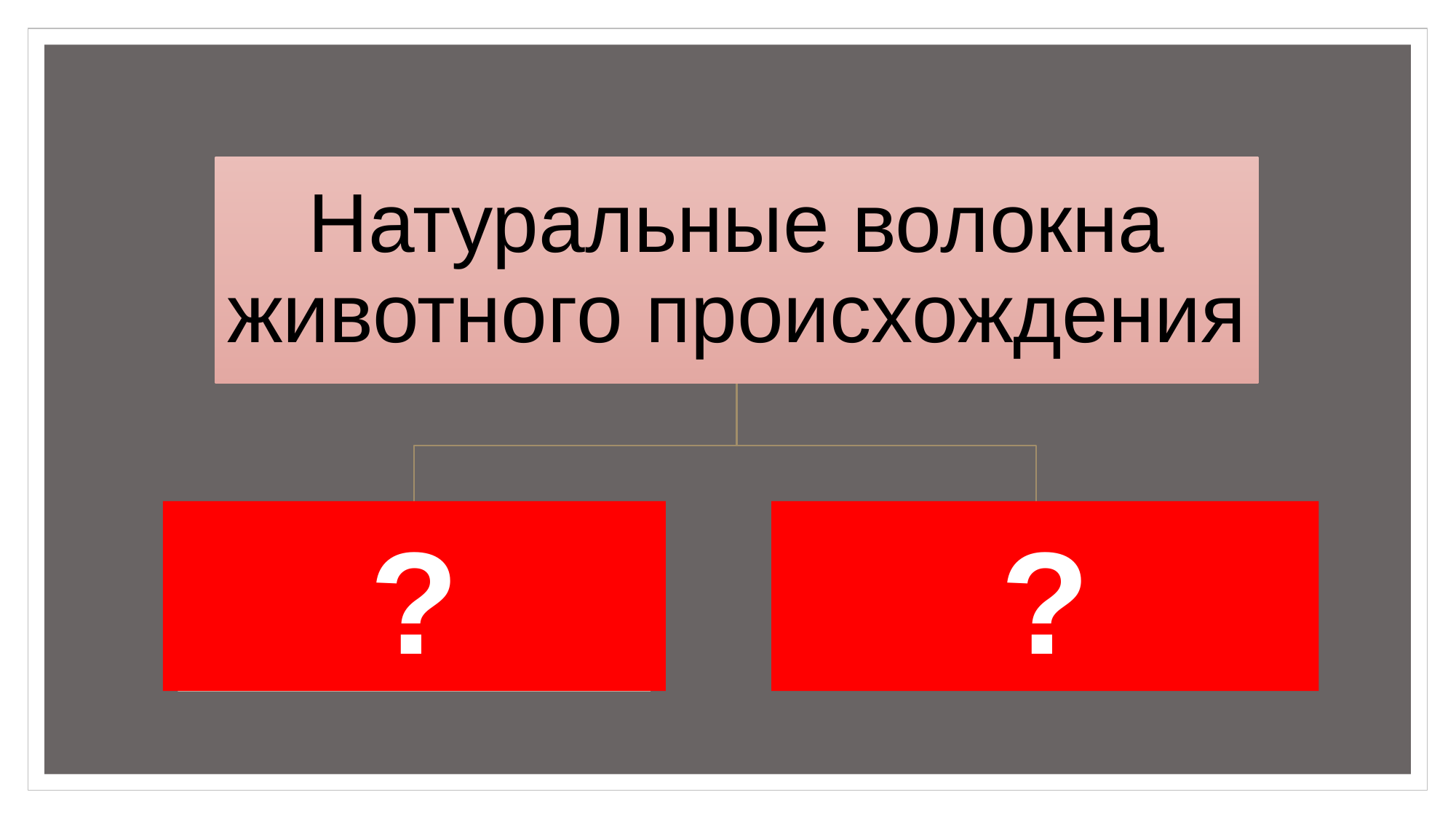

Натуральные волокна животного происхождения
Шерстяные

Шёлковые

?
?